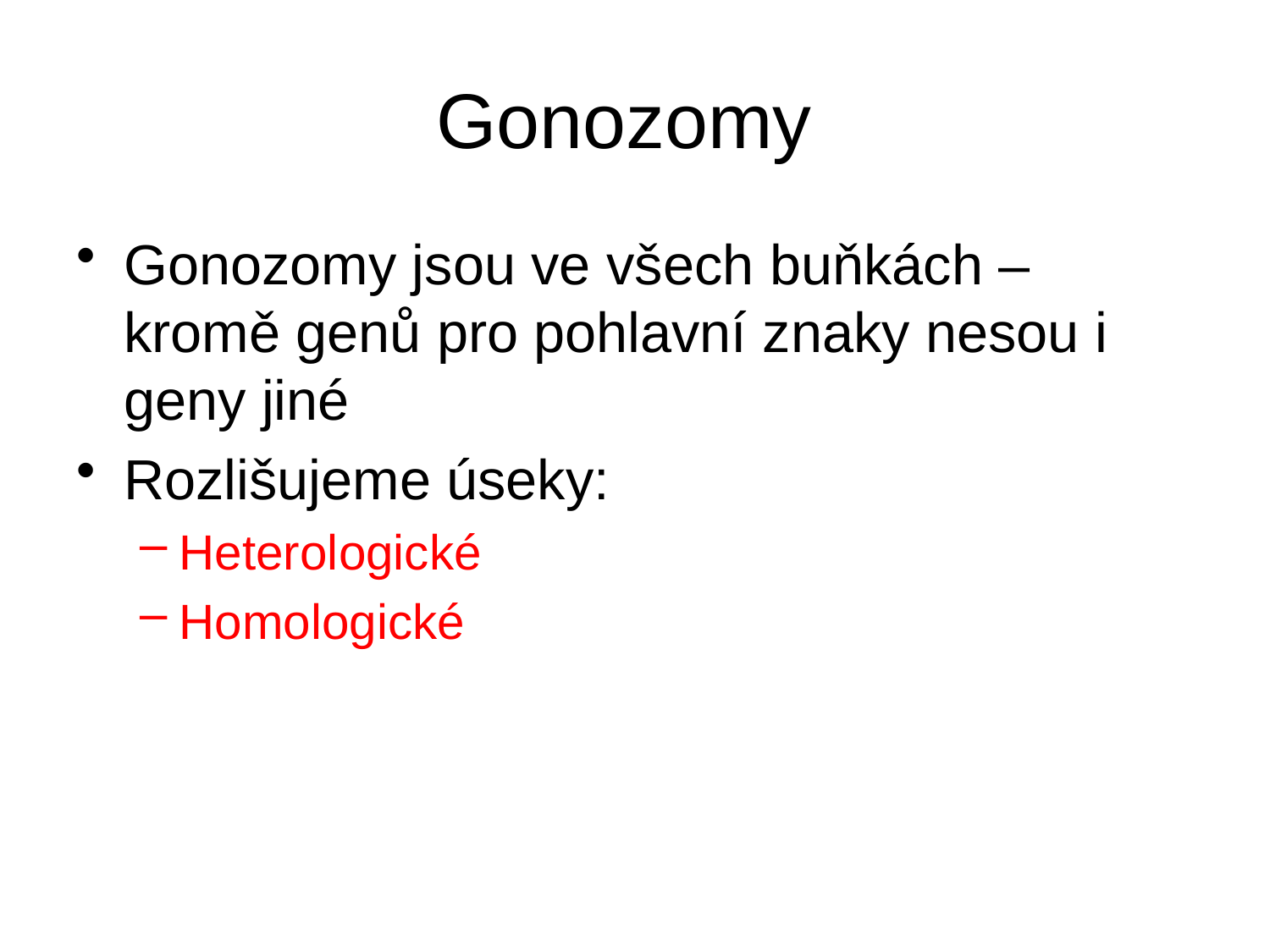

# Gonozomy
Gonozomy jsou ve všech buňkách – kromě genů pro pohlavní znaky nesou i geny jiné
Rozlišujeme úseky:
Heterologické
Homologické